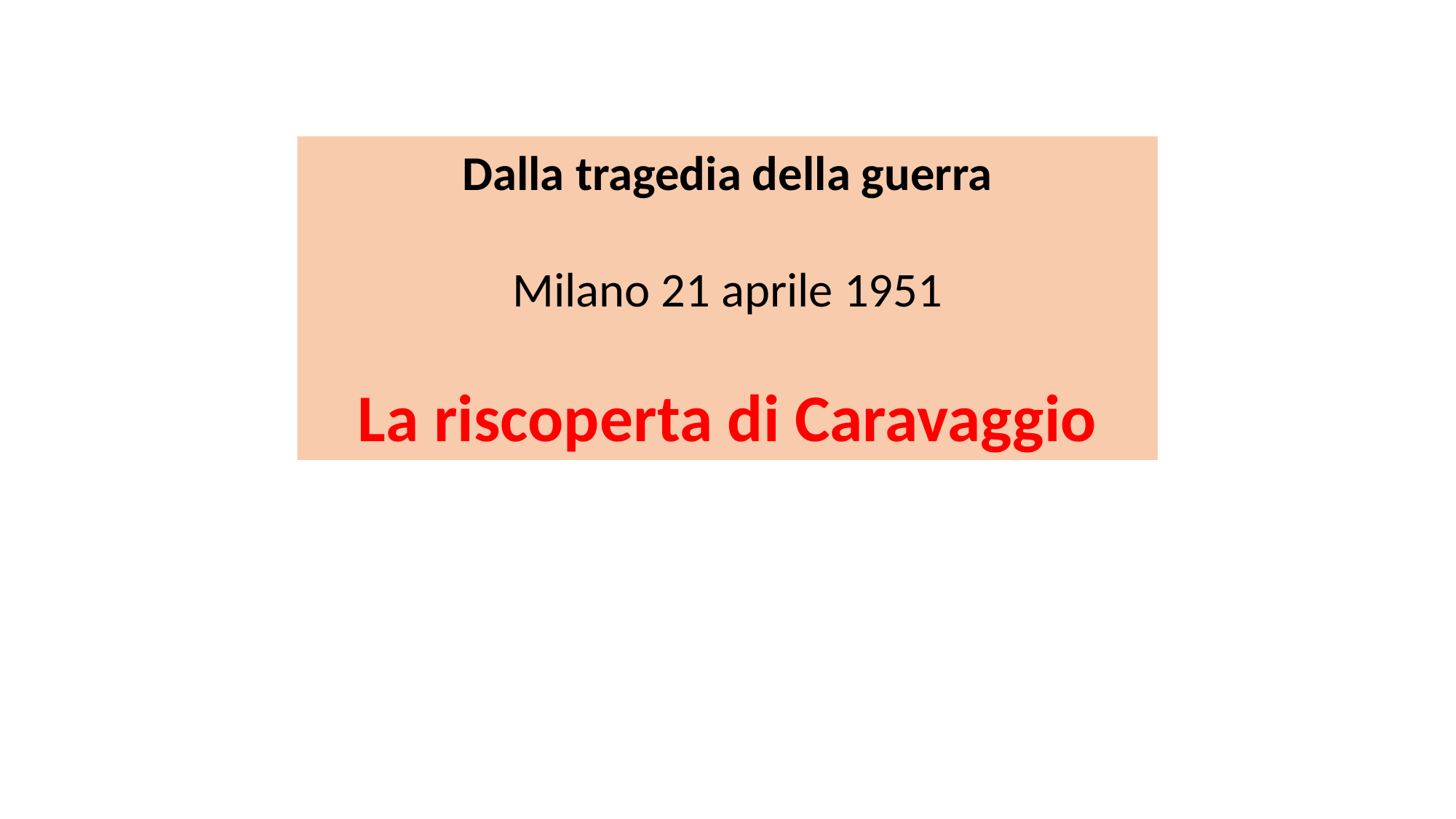

Dalla tragedia della guerra

Milano 21 aprile 1951

La riscoperta di Caravaggio